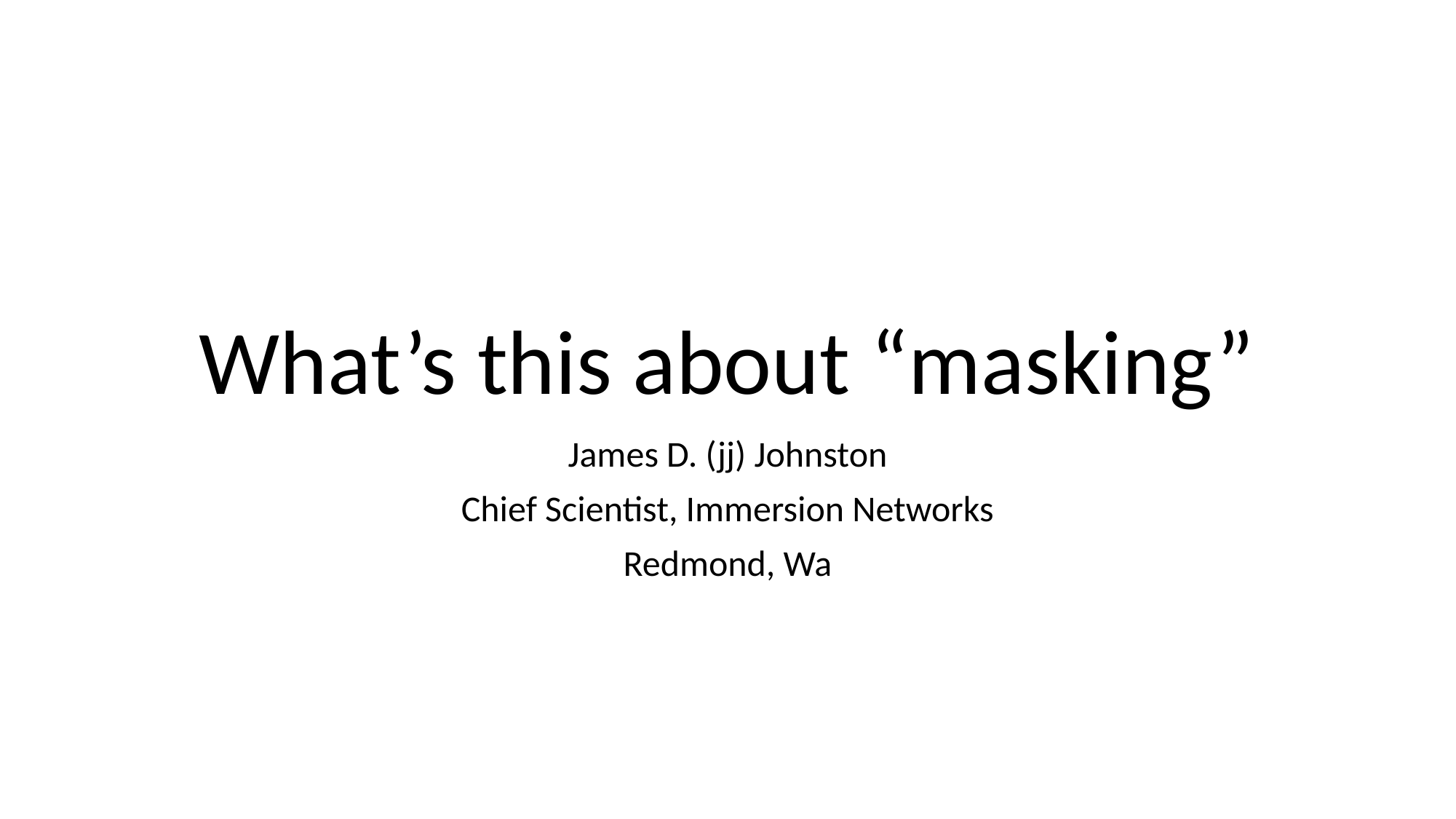

# What’s this about “masking”
James D. (jj) Johnston
Chief Scientist, Immersion Networks
Redmond, Wa